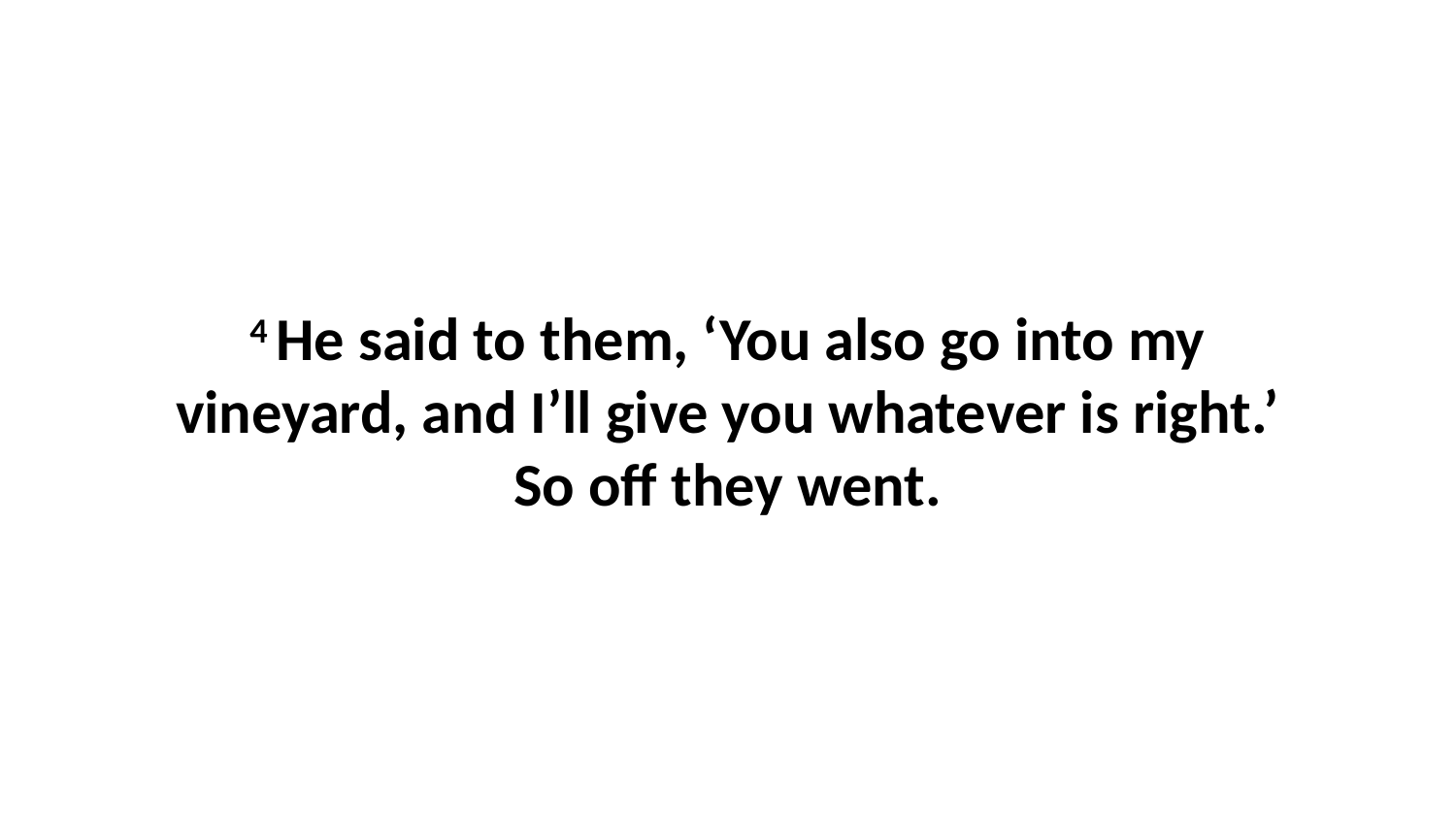

4 He said to them, ‘You also go into my vineyard, and I’ll give you whatever is right.’ So off they went.